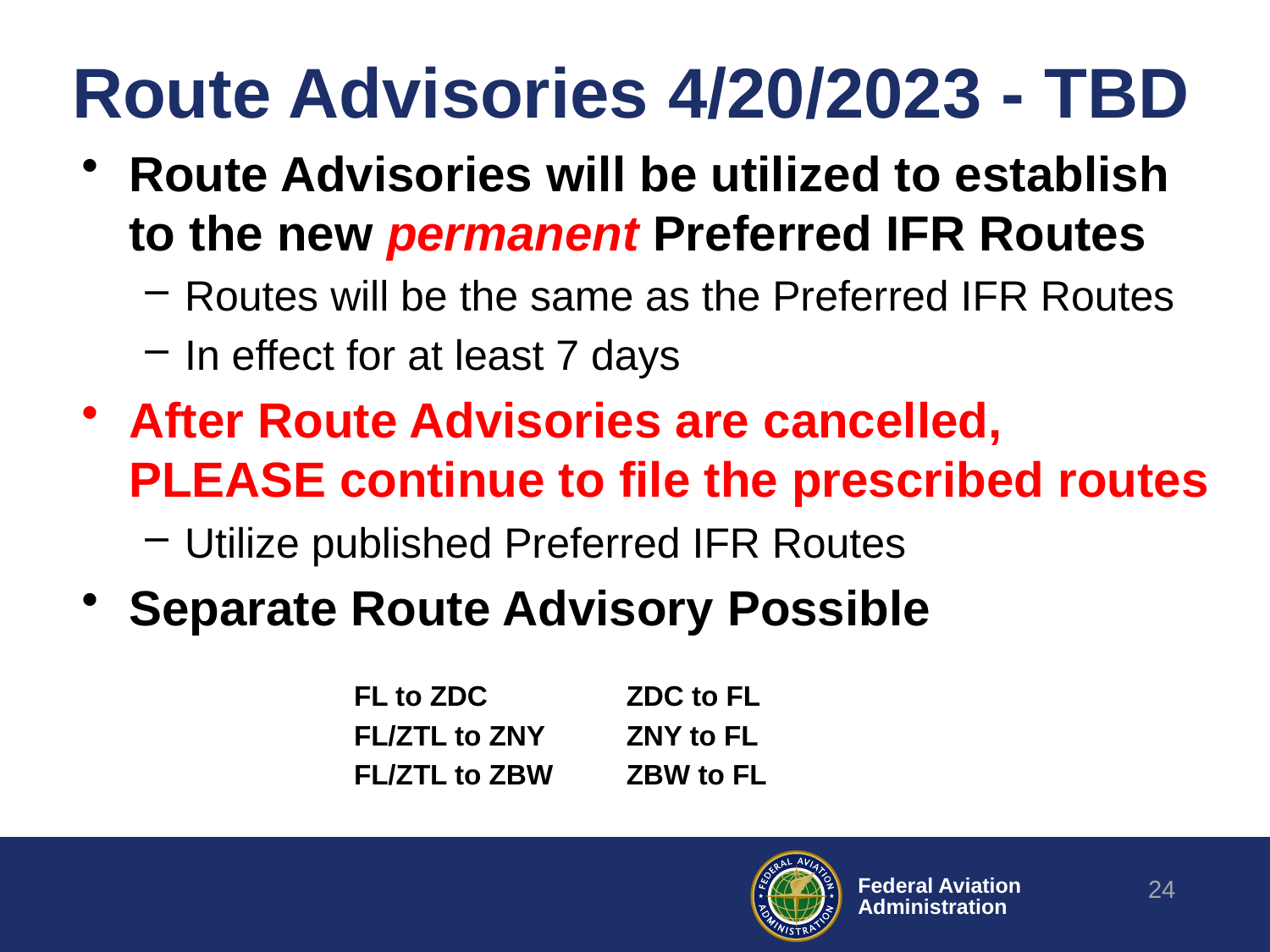

# Route Advisories 4/20/2023 - TBD
Route Advisories will be utilized to establish to the new permanent Preferred IFR Routes
Routes will be the same as the Preferred IFR Routes
In effect for at least 7 days
After Route Advisories are cancelled,           PLEASE continue to file the prescribed routes
Utilize published Preferred IFR Routes
Separate Route Advisory Possible
FL to ZDC
FL/ZTL to ZNY
FL/ZTL to ZBW
ZDC to FL
ZNY to FL
ZBW to FL
24